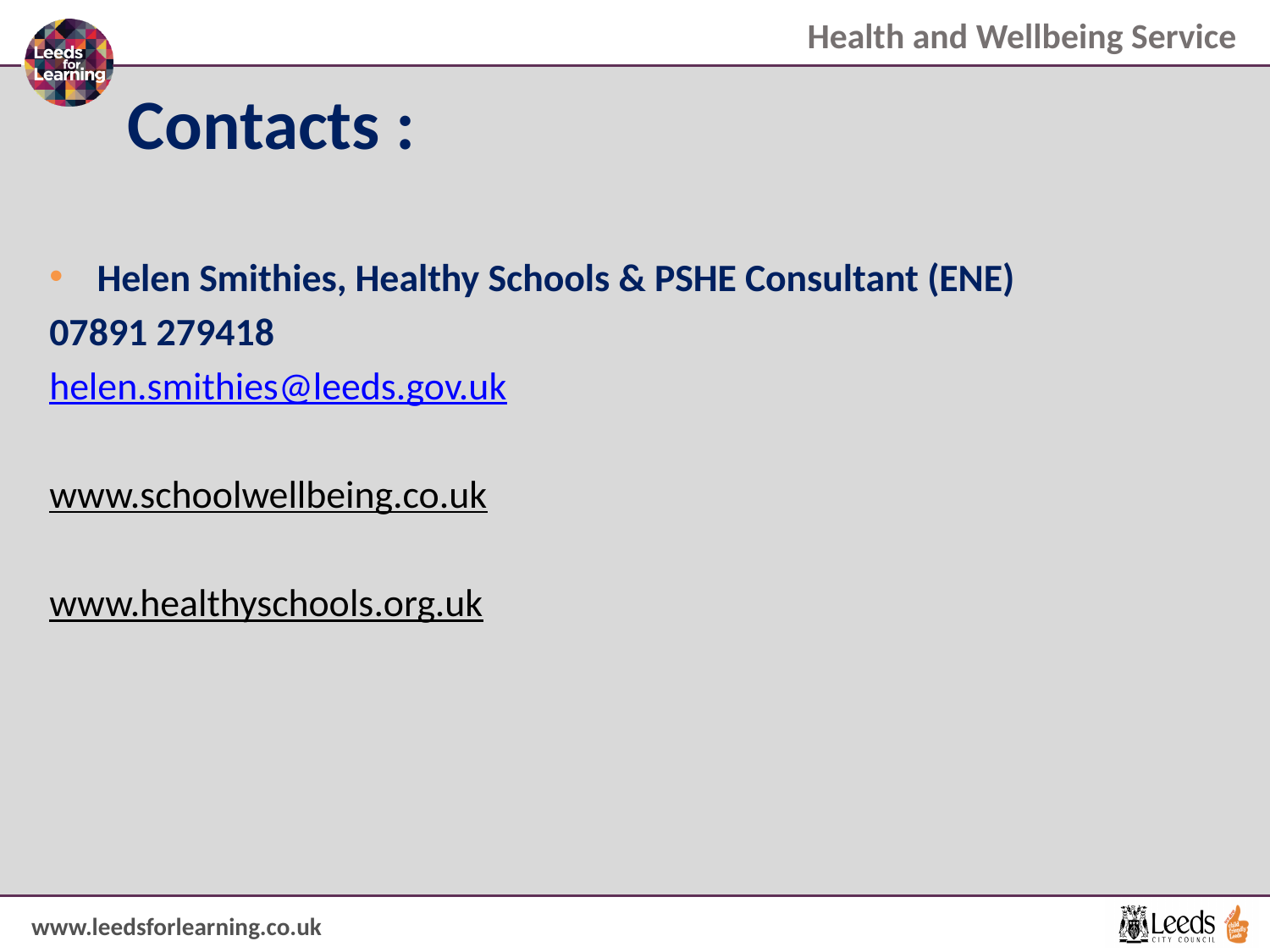

# Contacts :
Helen Smithies, Healthy Schools & PSHE Consultant (ENE)
07891 279418
helen.smithies@leeds.gov.uk

www.schoolwellbeing.co.uk

www.healthyschools.org.uk